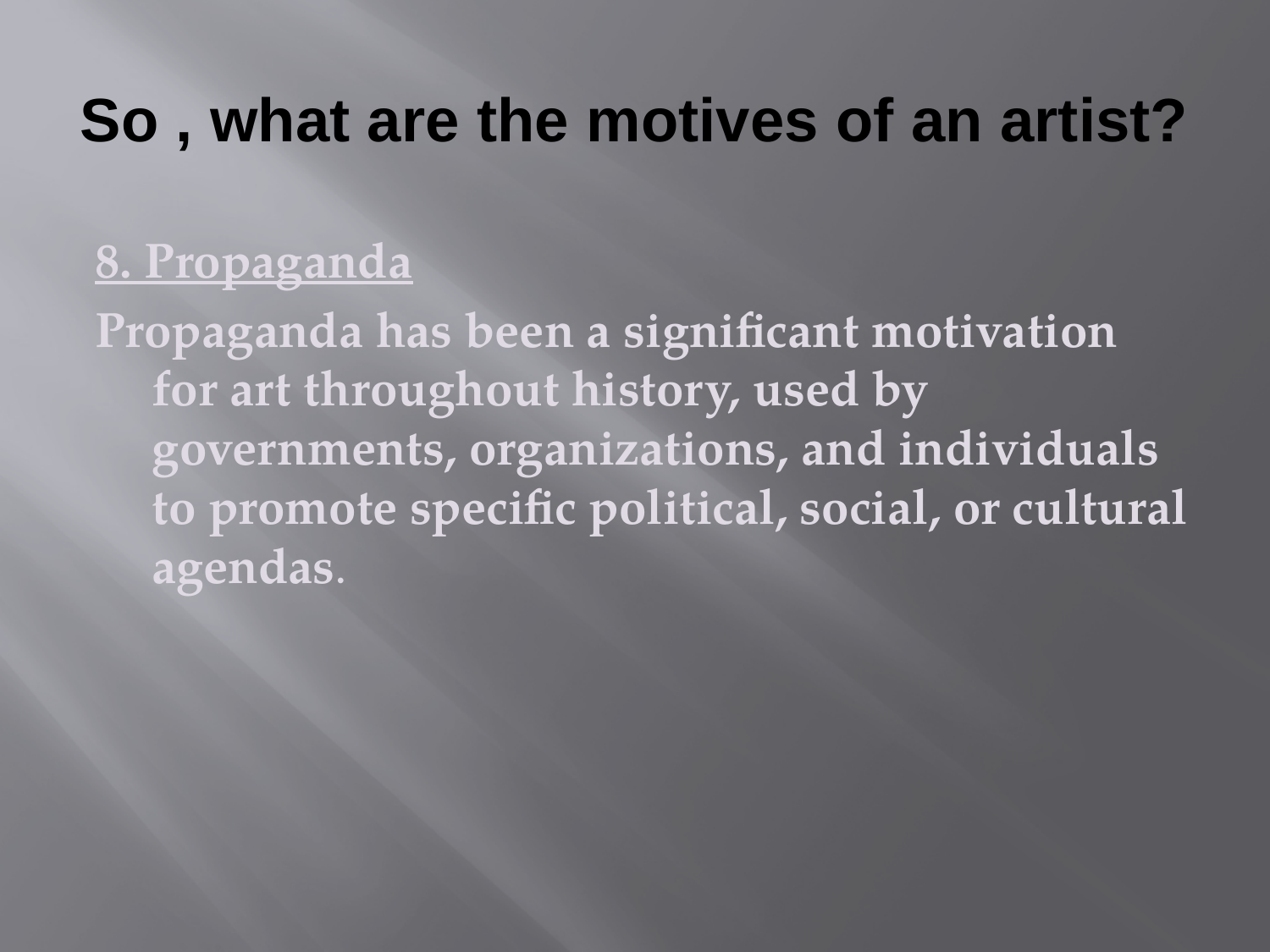

# So , what are the motives of an artist?
8. Propaganda
Propaganda has been a significant motivation for art throughout history, used by governments, organizations, and individuals to promote specific political, social, or cultural agendas.